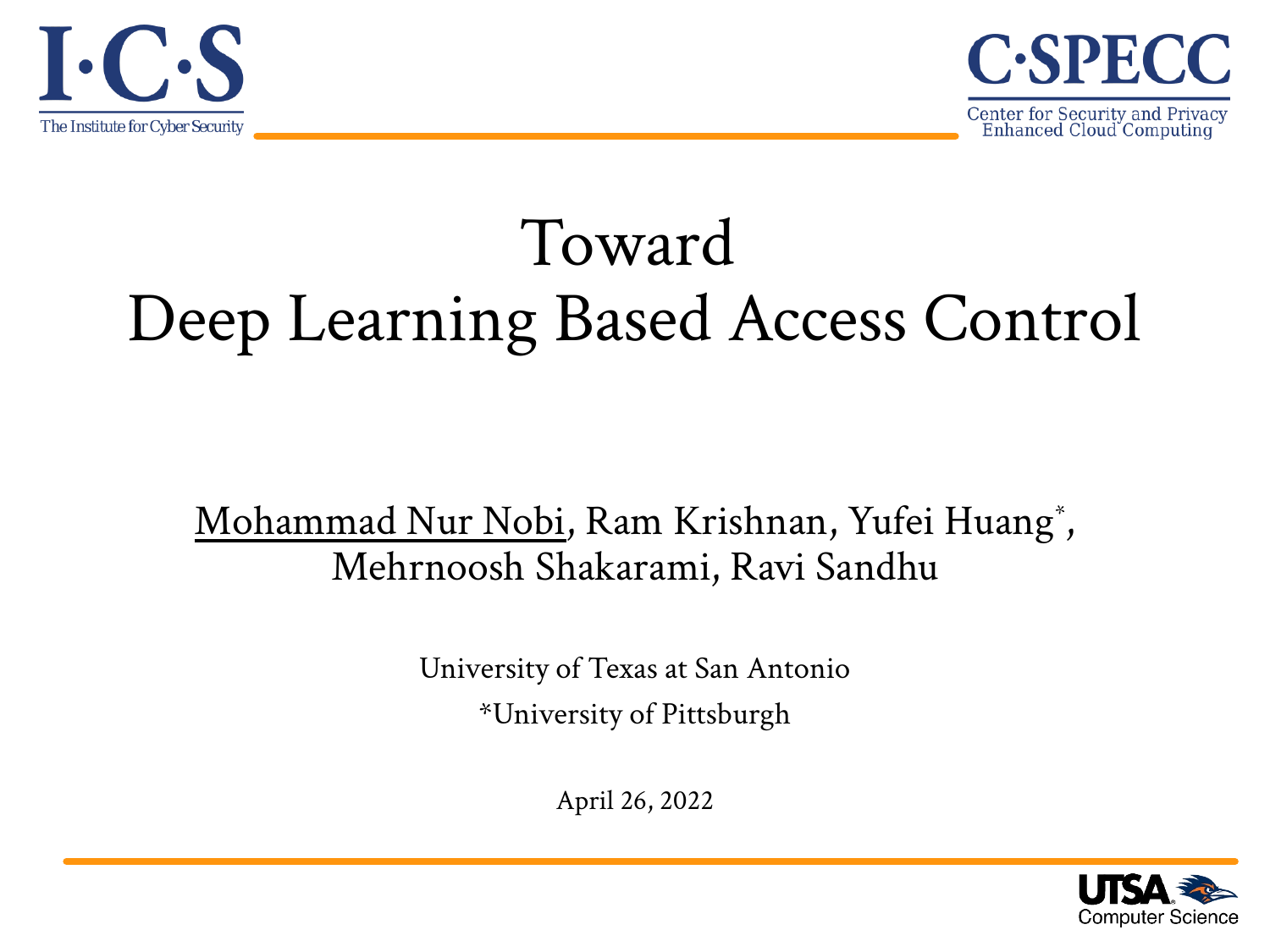

# Toward Deep Learning Based Access Control

Mohammad Nur Nobi, Ram Krishnan, Yufei Huang*, Mehrnoosh Shakarami, Ravi Sandhu
University of Texas at San Antonio
*University of Pittsburgh

April 26, 2022